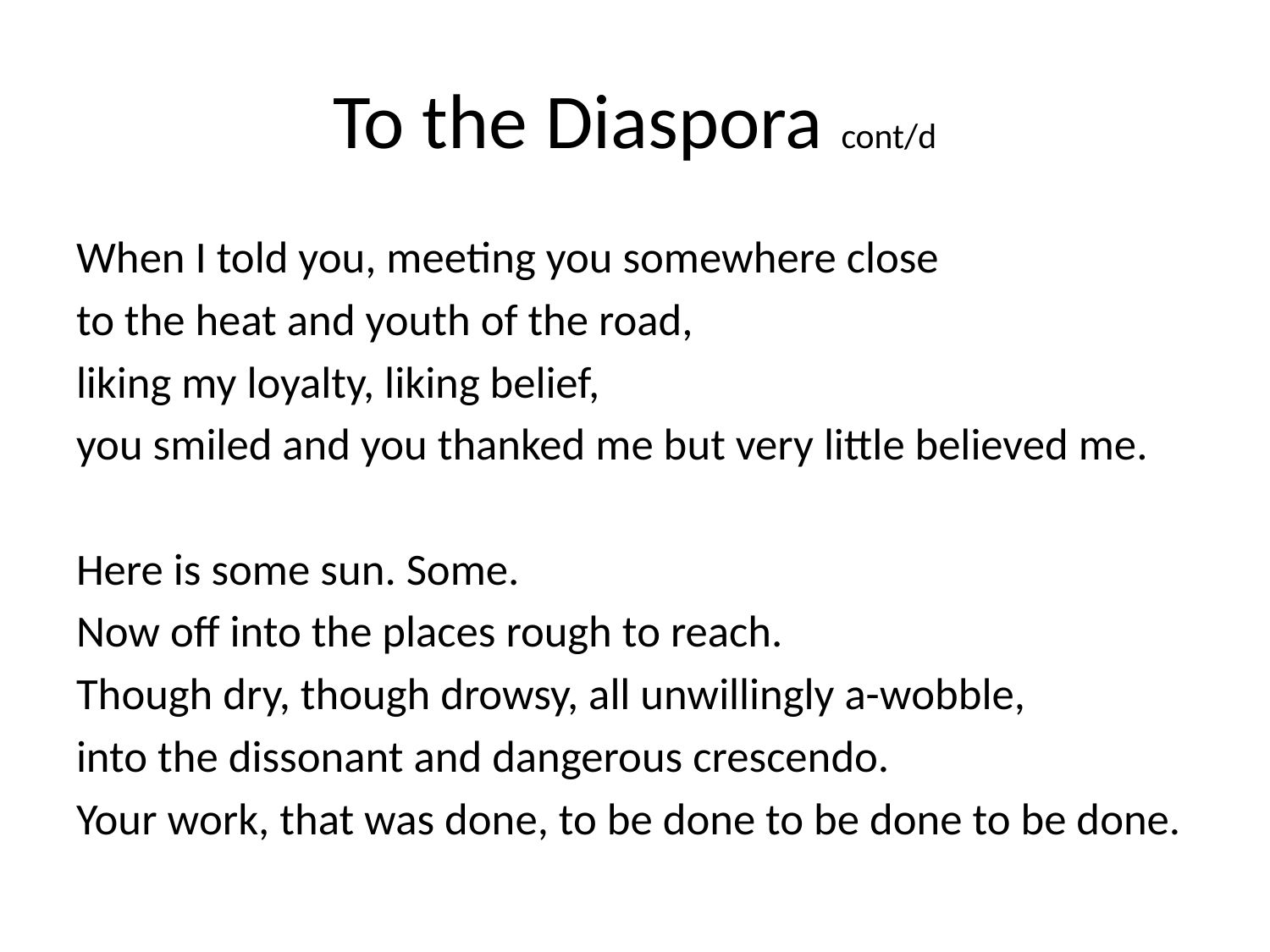

# To the Diaspora cont/d
When I told you, meeting you somewhere close
to the heat and youth of the road,
liking my loyalty, liking belief,
you smiled and you thanked me but very little believed me.

Here is some sun. Some.
Now off into the places rough to reach.
Though dry, though drowsy, all unwillingly a-wobble,
into the dissonant and dangerous crescendo.
Your work, that was done, to be done to be done to be done.